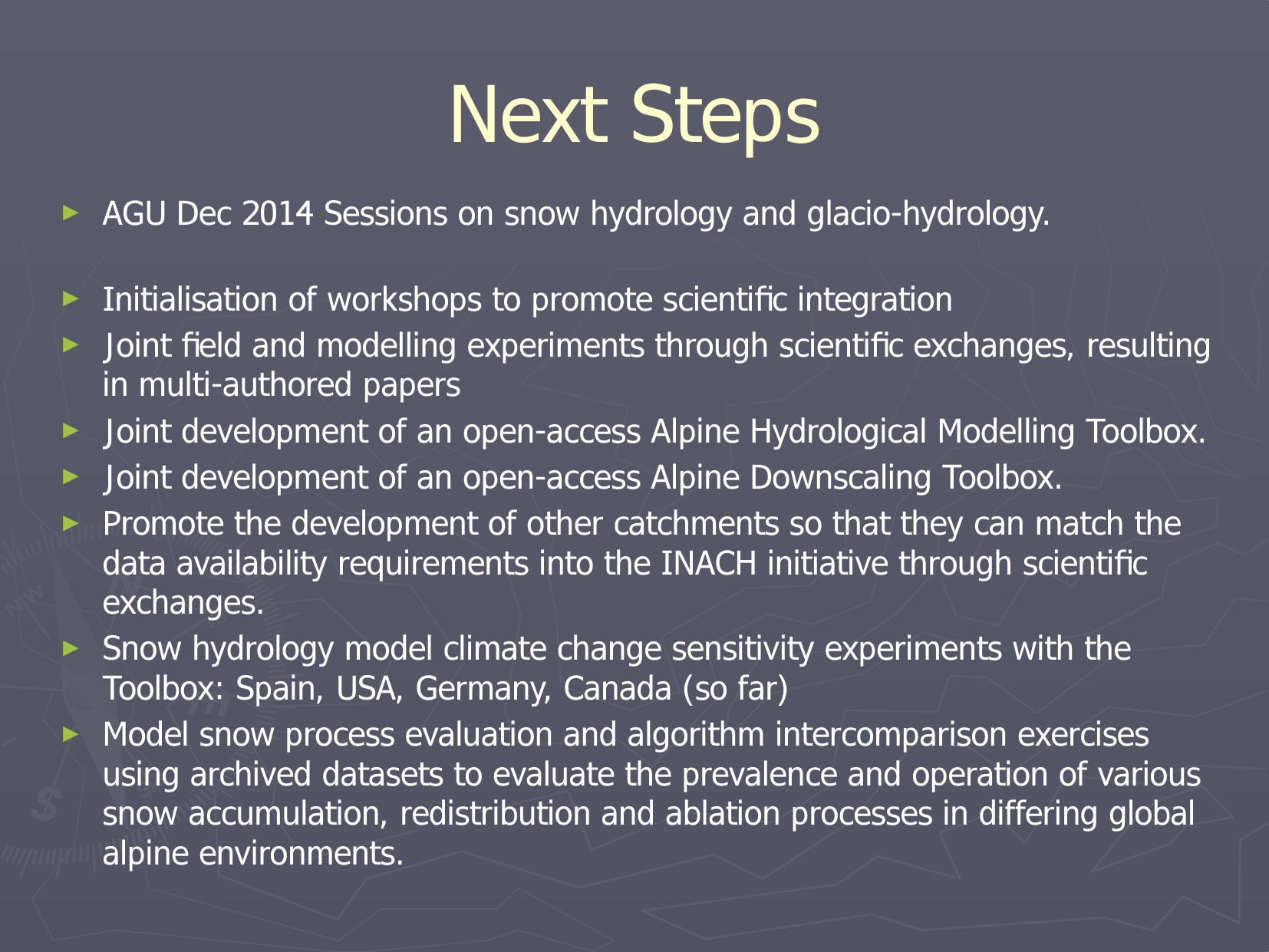

# Next Steps
AGU Dec 2014 Sessions on snow hydrology and glacio-hydrology.
Initialisation of workshops to promote scientific integration
Joint field and modelling experiments through scientific exchanges, resulting in multi-authored papers
Joint development of an open-access Alpine Hydrological Modelling Toolbox.
Joint development of an open-access Alpine Downscaling Toolbox.
Promote the development of other catchments so that they can match the data availability requirements into the INACH initiative through scientific exchanges.
Snow hydrology model climate change sensitivity experiments with the Toolbox: Spain, USA, Germany, Canada (so far)
Model snow process evaluation and algorithm intercomparison exercises using archived datasets to evaluate the prevalence and operation of various snow accumulation, redistribution and ablation processes in differing global alpine environments.